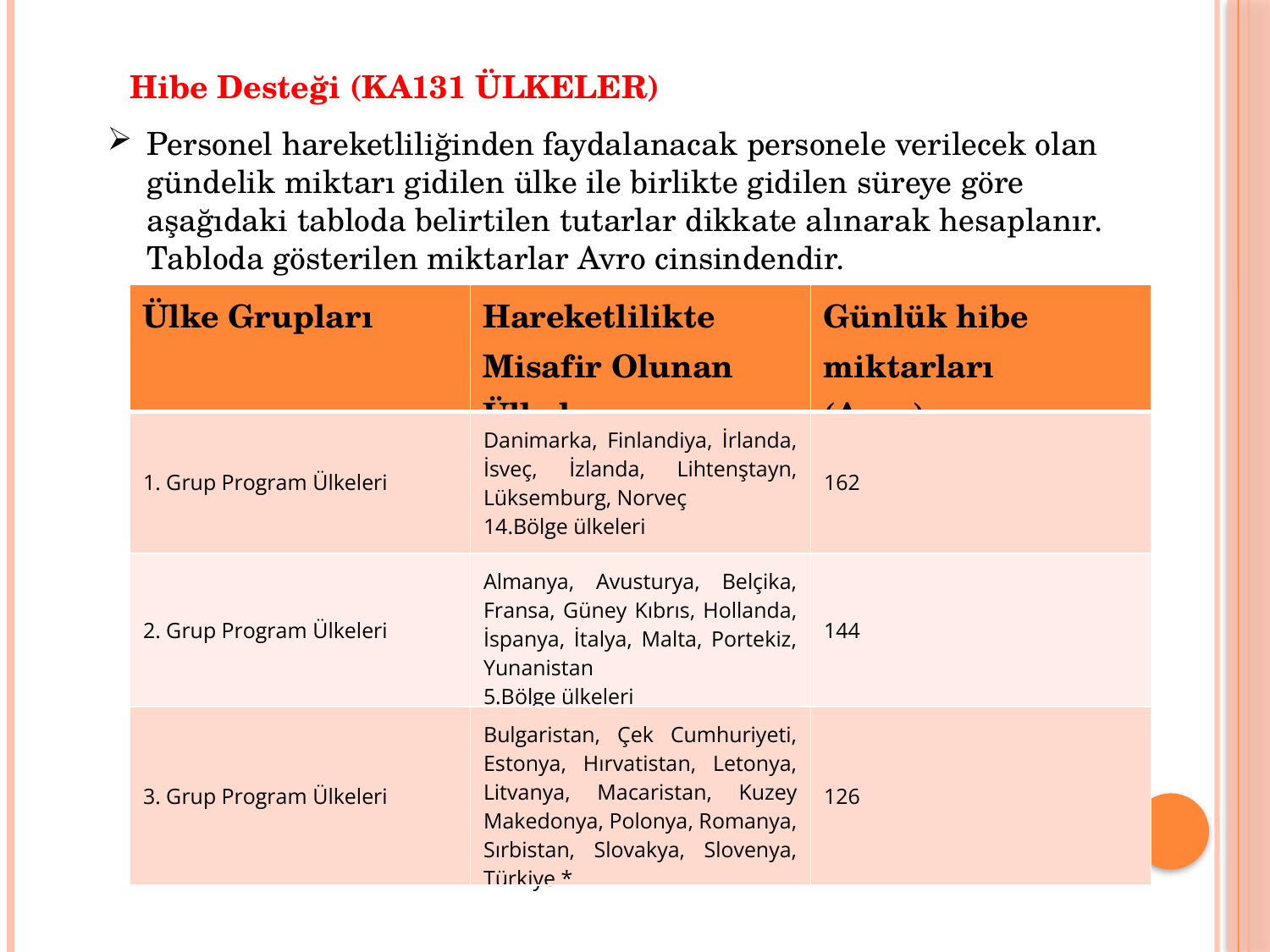

Hibe Desteği (KA131 ÜLKELER)
Personel hareketliliğinden faydalanacak personele verilecek olan gündelik miktarı gidilen ülke ile birlikte gidilen süreye göre aşağıdaki tabloda belirtilen tutarlar dikkate alınarak hesaplanır. Tabloda gösterilen miktarlar Avro cinsindendir.
| Ülke Grupları | Hareketlilikte Misafir Olunan Ülkeler | Günlük hibe miktarları (Avro) |
| --- | --- | --- |
| 1. Grup Program Ülkeleri | Danimarka, Finlandiya, İrlanda, İsveç, İzlanda, Lihtenştayn, Lüksemburg, Norveç 14.Bölge ülkeleri | 162 |
| 2. Grup Program Ülkeleri | Almanya, Avusturya, Belçika, Fransa, Güney Kıbrıs, Hollanda, İspanya, İtalya, Malta, Portekiz, Yunanistan 5.Bölge ülkeleri | 144 |
| 3. Grup Program Ülkeleri | Bulgaristan, Çek Cumhuriyeti, Estonya, Hırvatistan, Letonya, Litvanya, Macaristan, Kuzey Makedonya, Polonya, Romanya, Sırbistan, Slovakya, Slovenya, Türkiye \* | 126 |